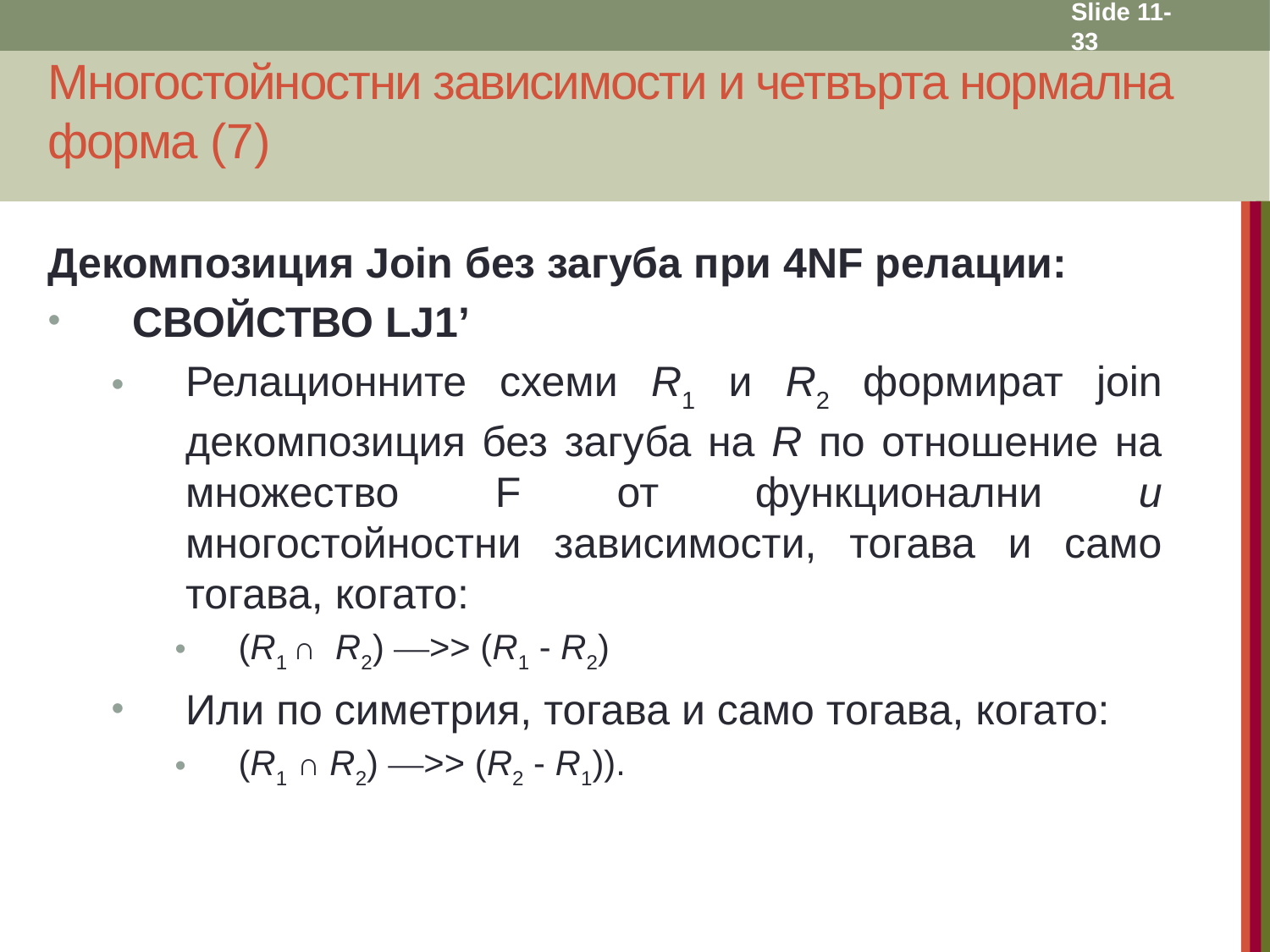

Slide 11- 33
# Многостойностни зависимости и четвърта нормална форма (7)
Декомпозиция Join без загуба при 4NF релации:
СВОЙСТВО LJ1’
Релационните схеми R1 и R2 формират join декомпозиция без загуба на R по отношение на множество F от функционални и многостойностни зависимости, тогава и само тогава, когато:
(R1 ∩  R2) —>> (R1 - R2)
Или по симетрия, тогава и само тогава, когато:
(R1 ∩ R2) —>> (R2 - R1)).